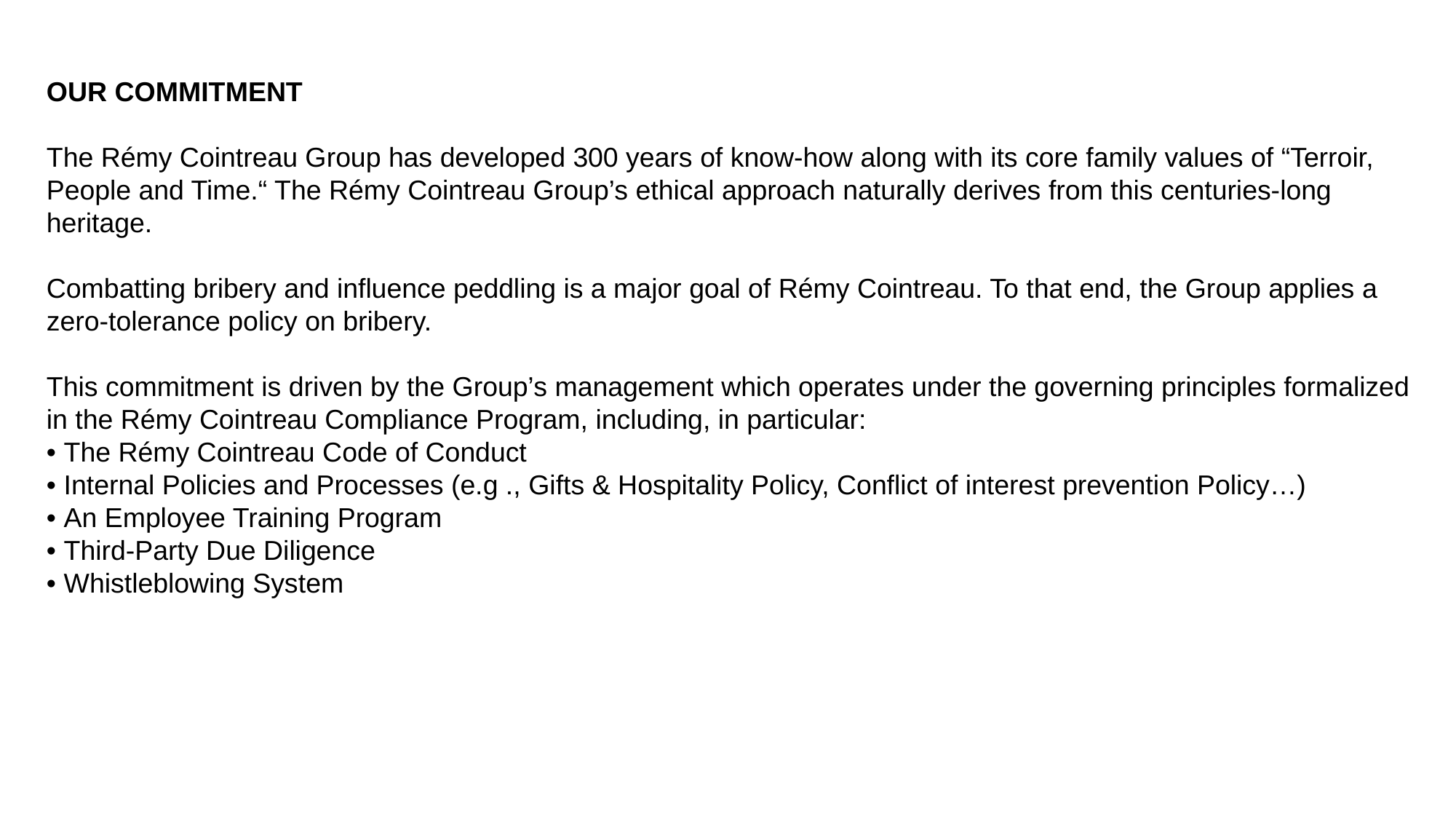

OUR COMMITMENT

The Rémy Cointreau Group has developed 300 years of know-how along with its core family values of “Terroir, People and Time.“ The Rémy Cointreau Group’s ethical approach naturally derives from this centuries-long heritage.

Combatting bribery and influence peddling is a major goal of Rémy Cointreau. To that end, the Group applies a zero-tolerance policy on bribery.

This commitment is driven by the Group’s management which operates under the governing principles formalized in the Rémy Cointreau Compliance Program, including, in particular:
• The Rémy Cointreau Code of Conduct
• Internal Policies and Processes (e.g ., Gifts & Hospitality Policy, Conflict of interest prevention Policy…)
• An Employee Training Program
• Third-Party Due Diligence
• Whistleblowing System